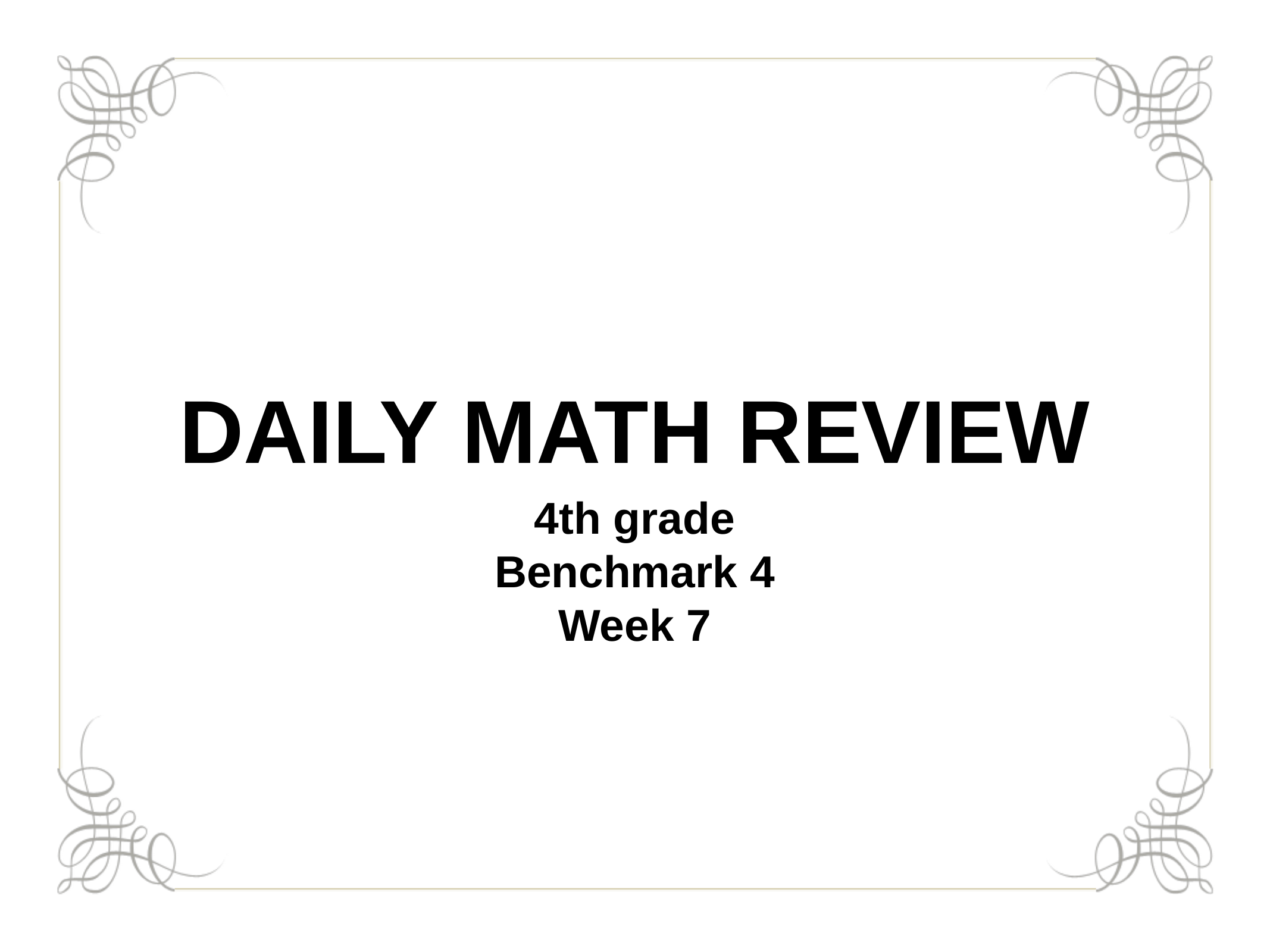

# Daily Math Review
4th grade
Benchmark 4
Week 7